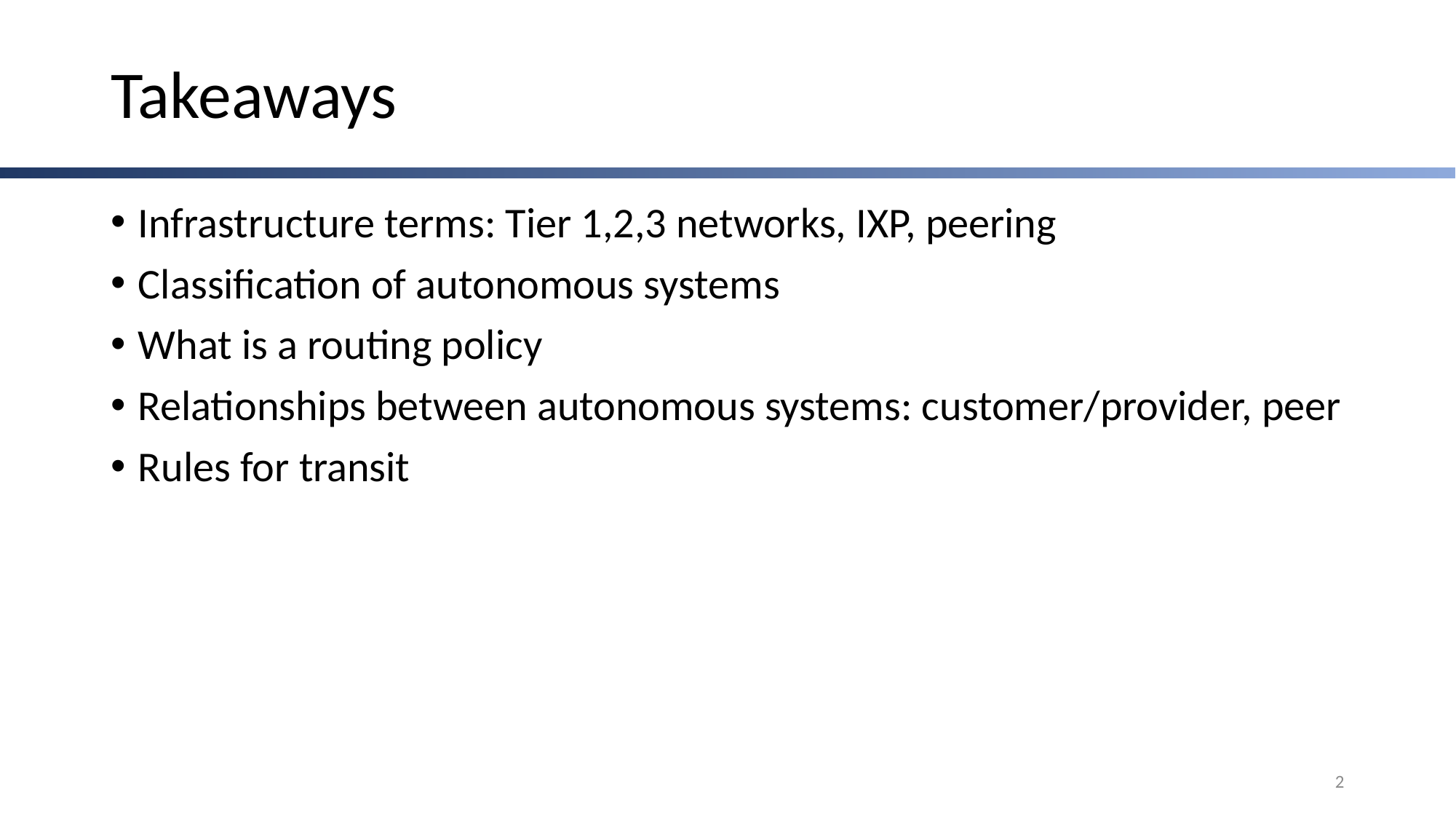

# Takeaways
Infrastructure terms: Tier 1,2,3 networks, IXP, peering
Classification of autonomous systems
What is a routing policy
Relationships between autonomous systems: customer/provider, peer
Rules for transit

2